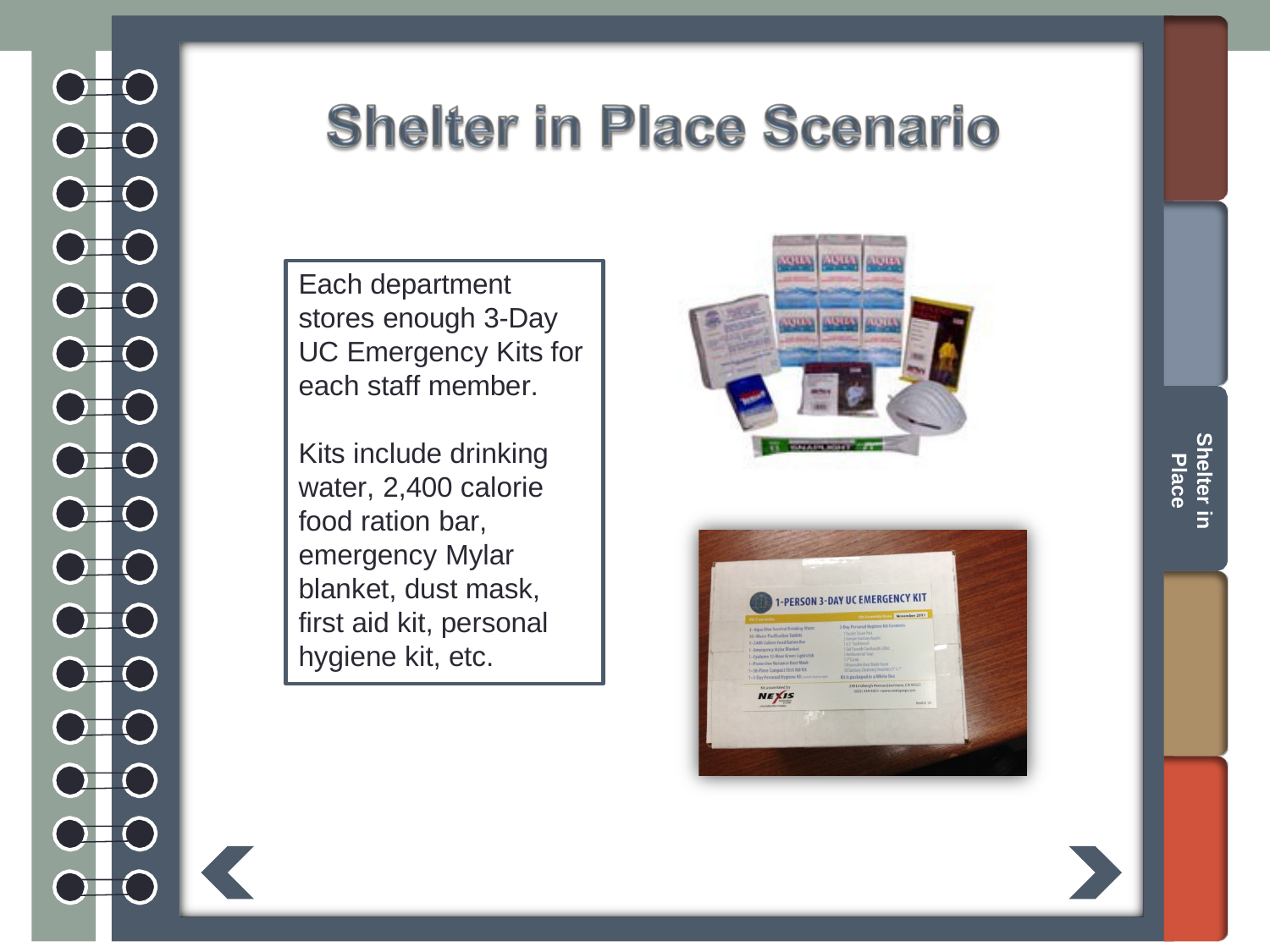

Each department stores enough 3-Day UC Emergency Kits for each staff member.

Kits include drinking water, 2,400 calorie food ration bar, emergency Mylar blanket, dust mask, first aid kit, personal hygiene kit, etc.

Shelter in Place